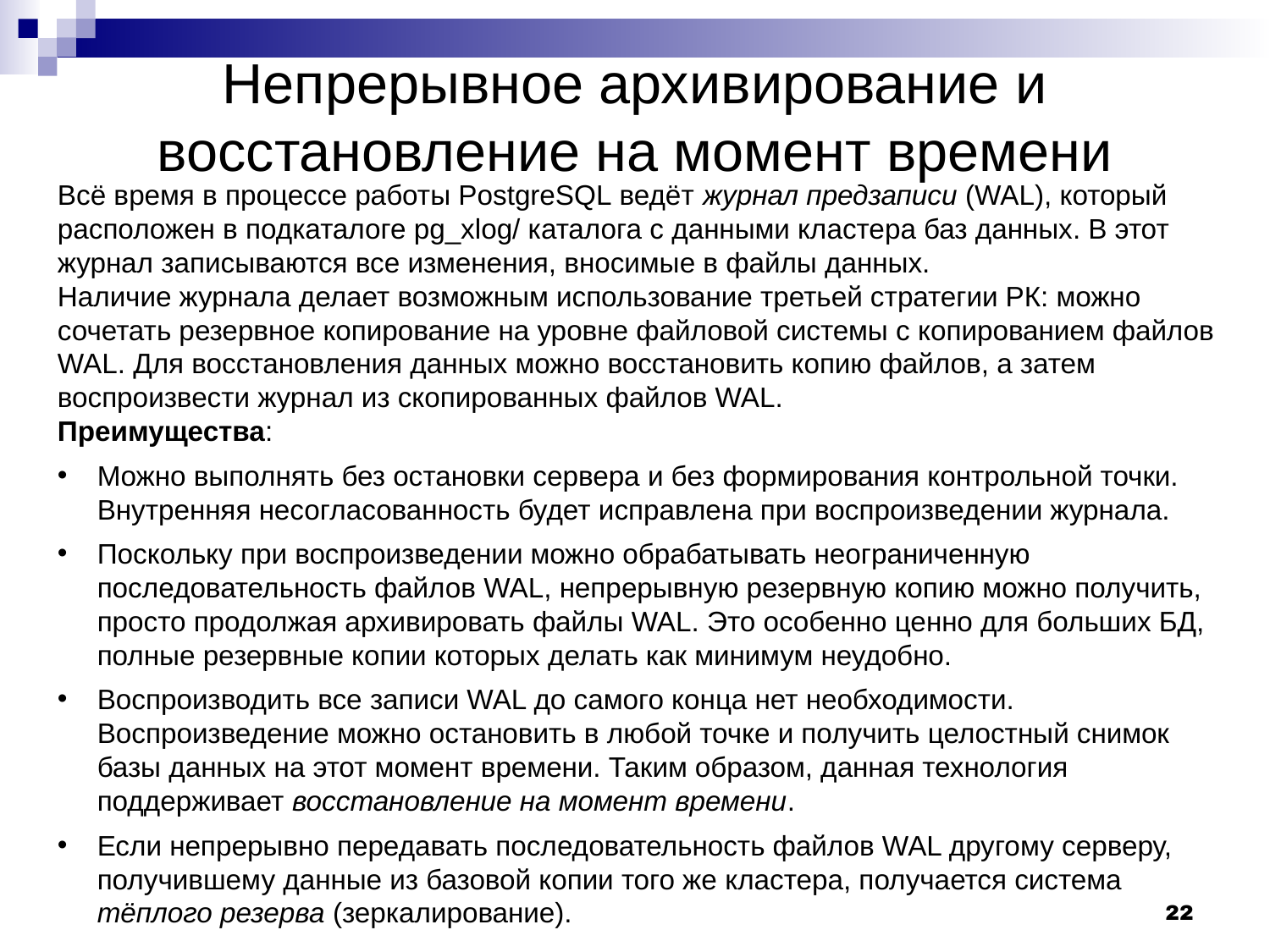

# Непрерывное архивирование и восстановление на момент времени
Всё время в процессе работы PostgreSQL ведёт журнал предзаписи (WAL), который расположен в подкаталоге pg_xlog/ каталога с данными кластера баз данных. В этот журнал записываются все изменения, вносимые в файлы данных.
Наличие журнала делает возможным использование третьей стратегии РК: можно сочетать резервное копирование на уровне файловой системы с копированием файлов WAL. Для восстановления данных можно восстановить копию файлов, а затем воспроизвести журнал из скопированных файлов WAL.
Преимущества:
Можно выполнять без остановки сервера и без формирования контрольной точки. Внутренняя несогласованность будет исправлена при воспроизведении журнала.
Поскольку при воспроизведении можно обрабатывать неограниченную последовательность файлов WAL, непрерывную резервную копию можно получить, просто продолжая архивировать файлы WAL. Это особенно ценно для больших БД, полные резервные копии которых делать как минимум неудобно.
Воспроизводить все записи WAL до самого конца нет необходимости. Воспроизведение можно остановить в любой точке и получить целостный снимок базы данных на этот момент времени. Таким образом, данная технология поддерживает восстановление на момент времени.
Если непрерывно передавать последовательность файлов WAL другому серверу, получившему данные из базовой копии того же кластера, получается система тёплого резерва (зеркалирование).

22